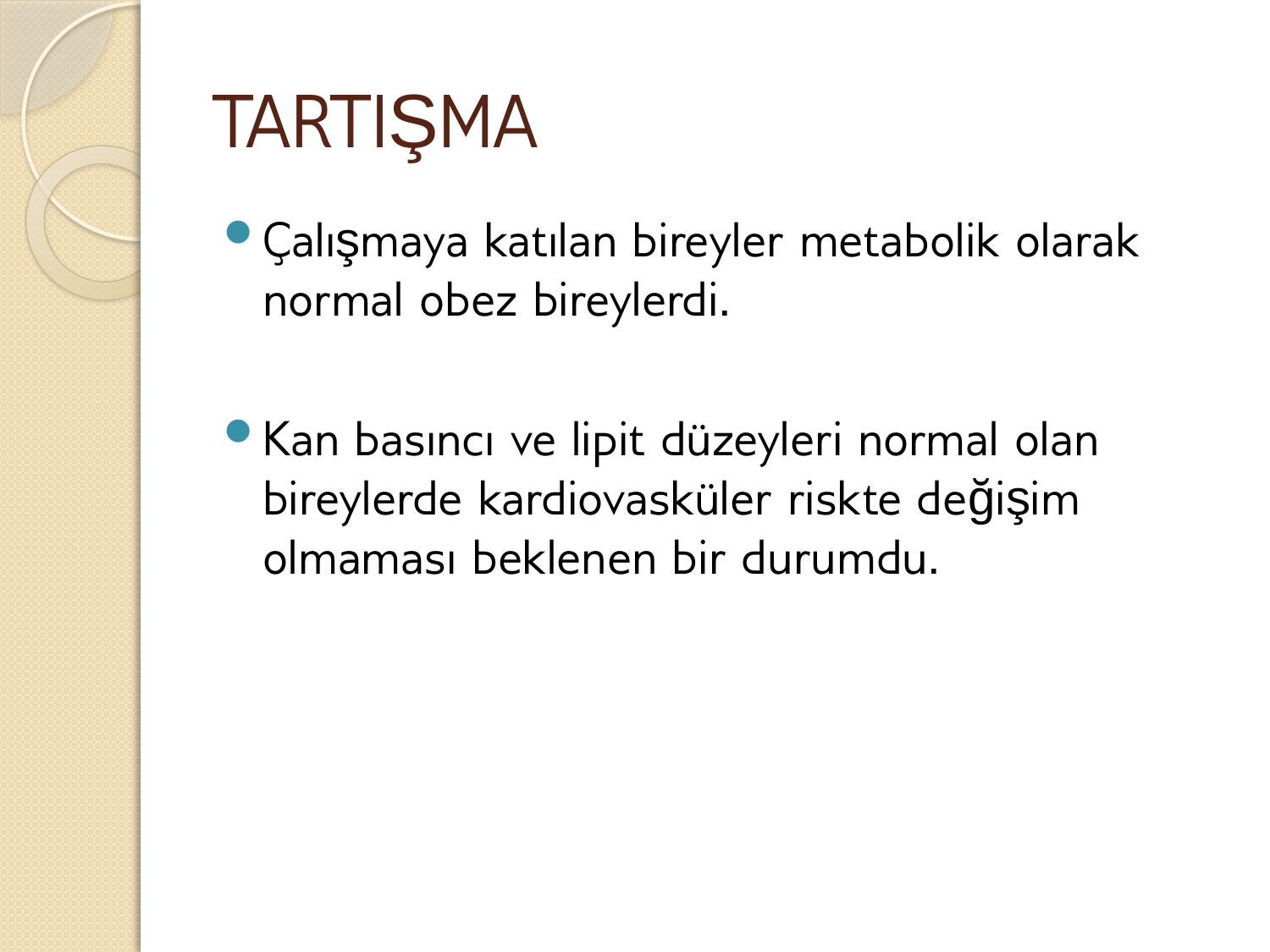

# TARTIŞMA
Çalışmaya katılan bireyler metabolik olarak normal obez bireylerdi.

Kan basıncı ve lipit düzeyleri normal olan bireylerde kardiovasküler riskte değişim olmaması beklenen bir durumdu.